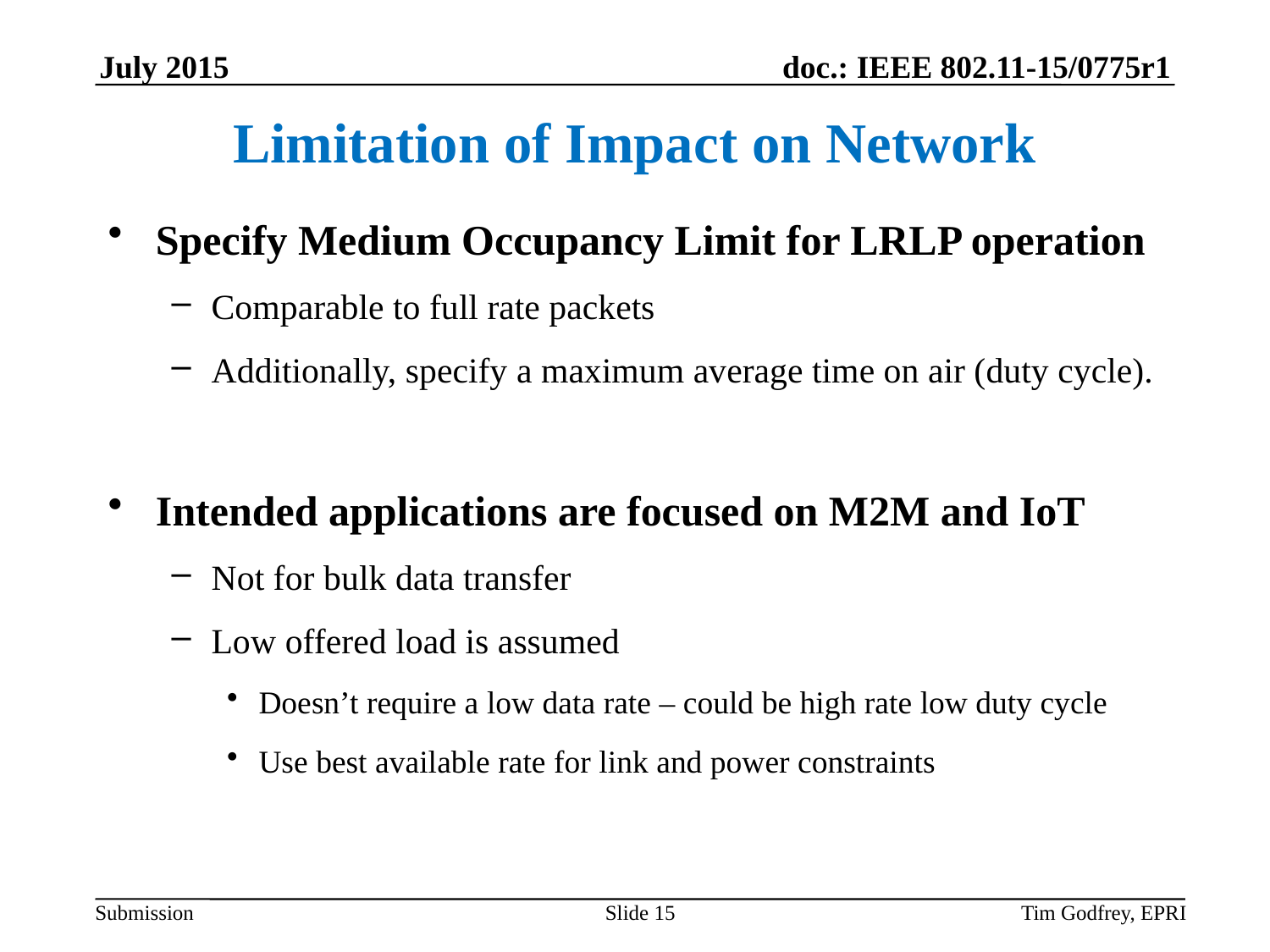

# Limitation of Impact on Network
Specify Medium Occupancy Limit for LRLP operation
Comparable to full rate packets
Additionally, specify a maximum average time on air (duty cycle).

Intended applications are focused on M2M and IoT
Not for bulk data transfer
Low offered load is assumed
Doesn’t require a low data rate – could be high rate low duty cycle
Use best available rate for link and power constraints

Slide 15
Tim Godfrey, EPRI